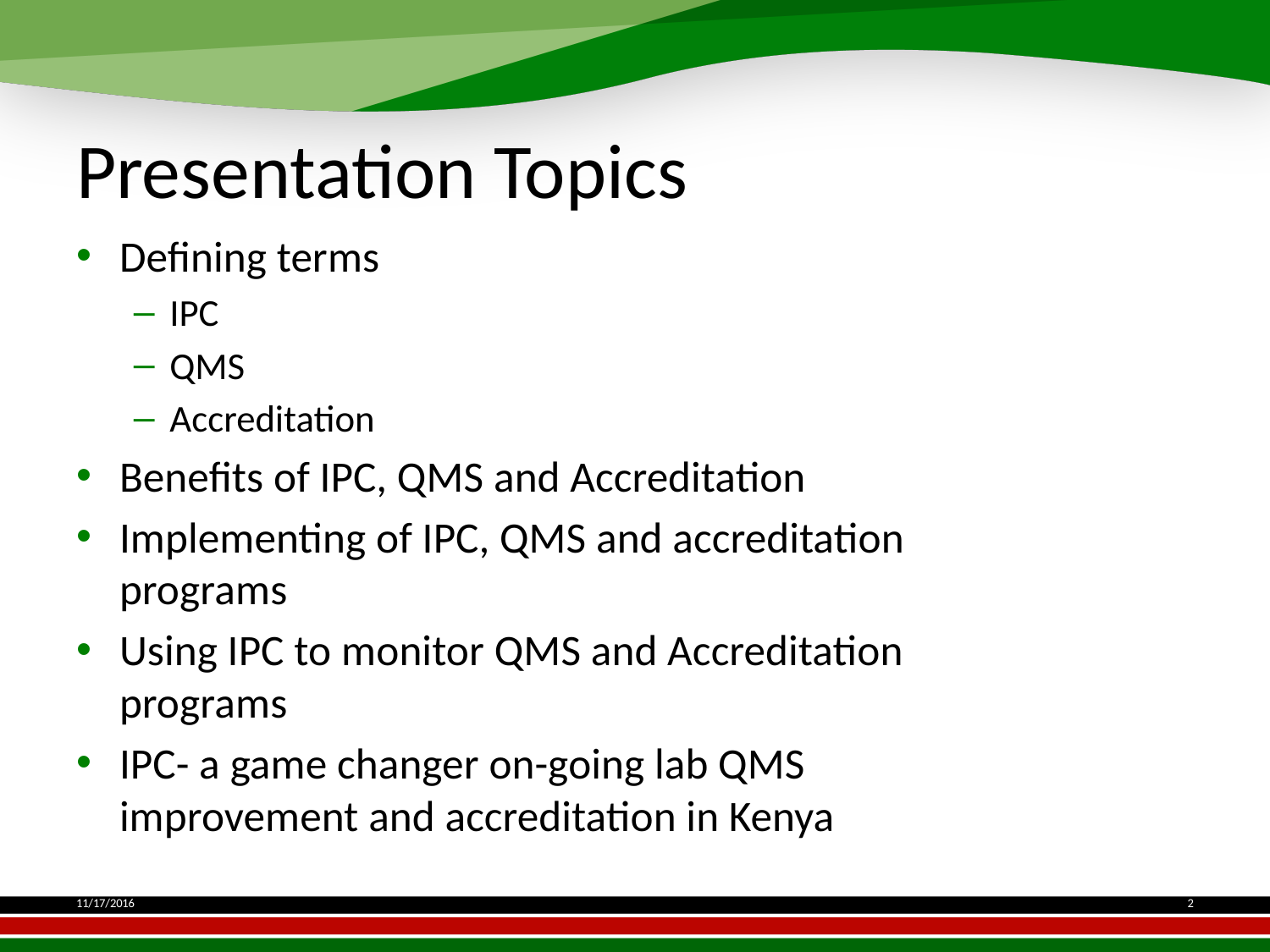

# Presentation Topics
Defining terms
IPC
QMS
Accreditation
Benefits of IPC, QMS and Accreditation
Implementing of IPC, QMS and accreditation programs
Using IPC to monitor QMS and Accreditation programs
IPC- a game changer on-going lab QMS improvement and accreditation in Kenya

11/17/2016
2